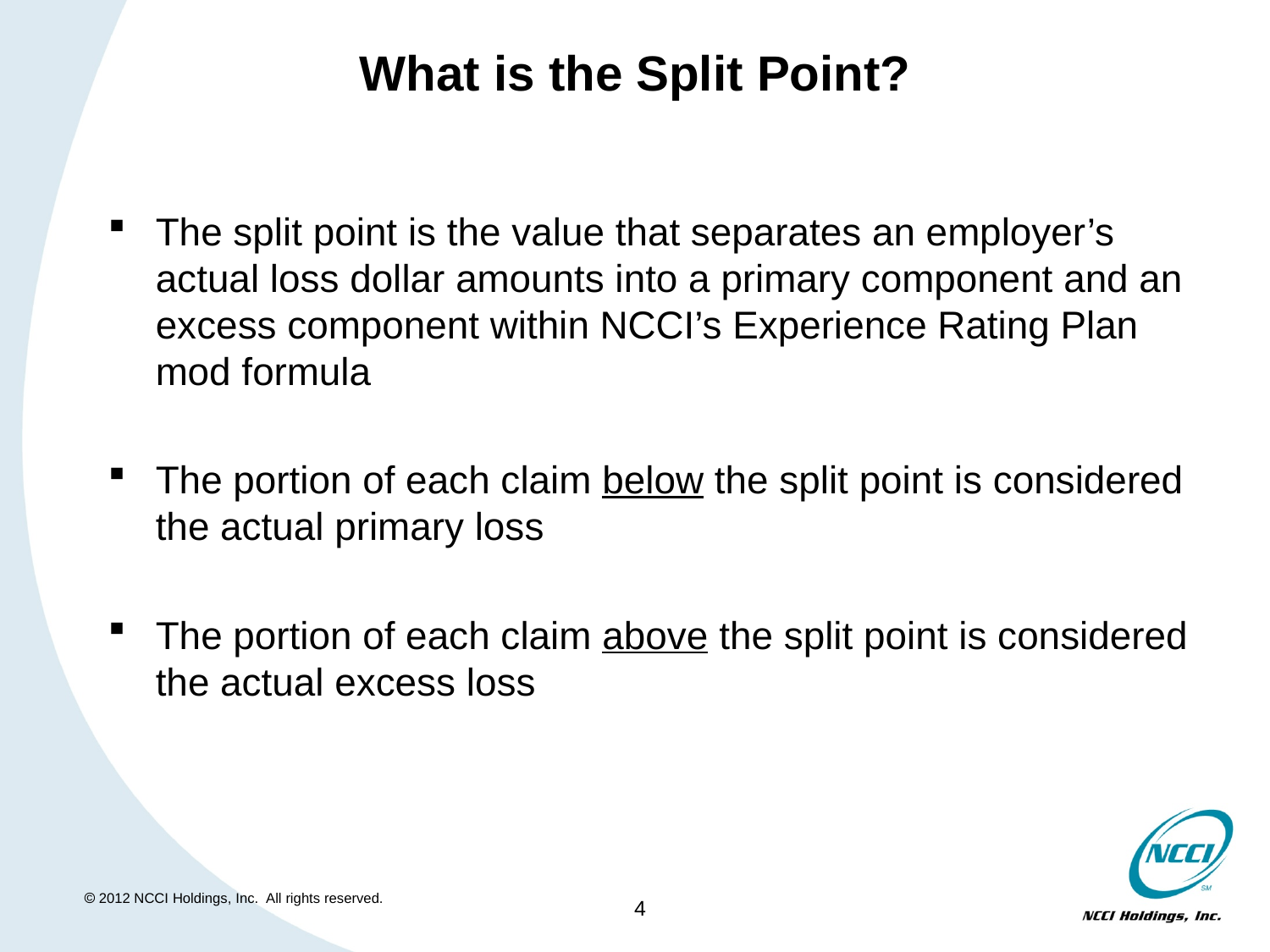

# What is the Split Point?
The split point is the value that separates an employer’s actual loss dollar amounts into a primary component and an excess component within NCCI’s Experience Rating Plan mod formula

The portion of each claim below the split point is considered the actual primary loss

The portion of each claim above the split point is considered the actual excess loss

4